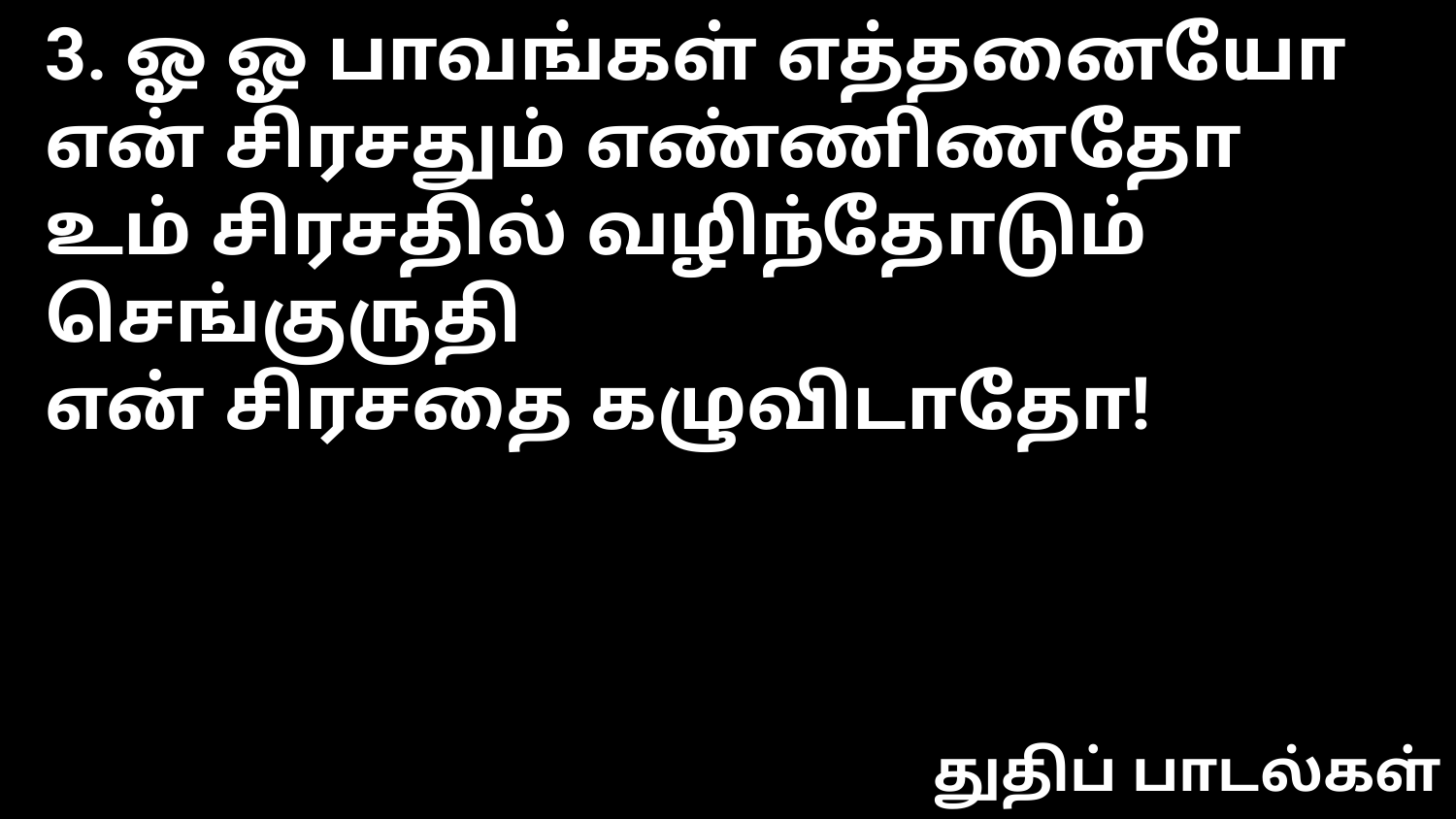

3. ஓ ஓ பாவங்கள் எத்தனையோ
என் சிரசதும் எண்ணிணதோ
உம் சிரசதில் வழிந்தோடும் செங்குருதி
என் சிரசதை கழுவிடாதோ!

துதிப் பாடல்கள்